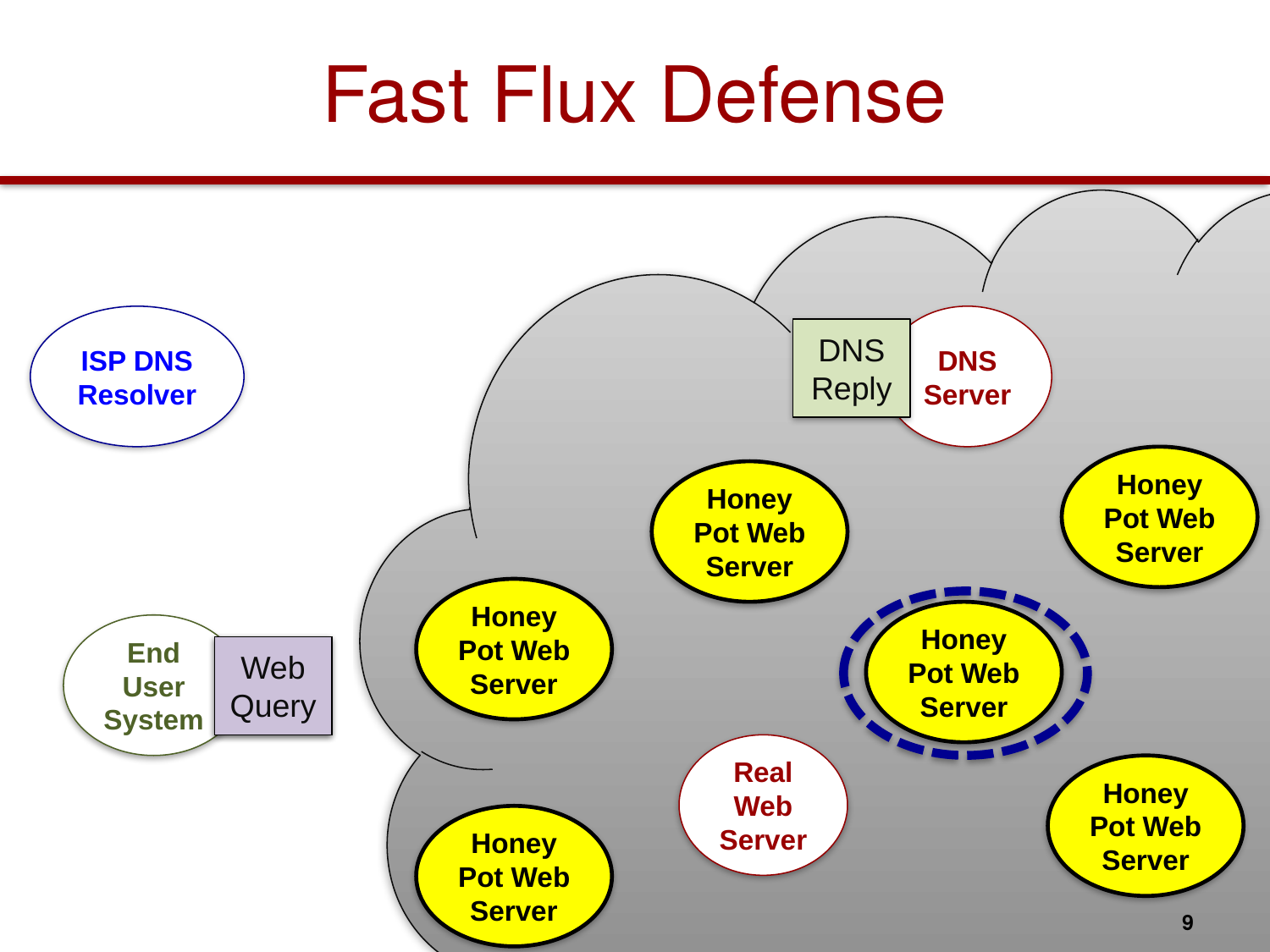

# Fast Flux Defense

ISP DNS Resolver
DNS Server
DNS Reply
Honey Pot Web Server
Honey Pot Web Server
Honey Pot Web Server

Honey Pot Web Server
End User System
DNS Query
Web Query
Real Web Server
Honey Pot Web Server
Honey Pot Web Server
9